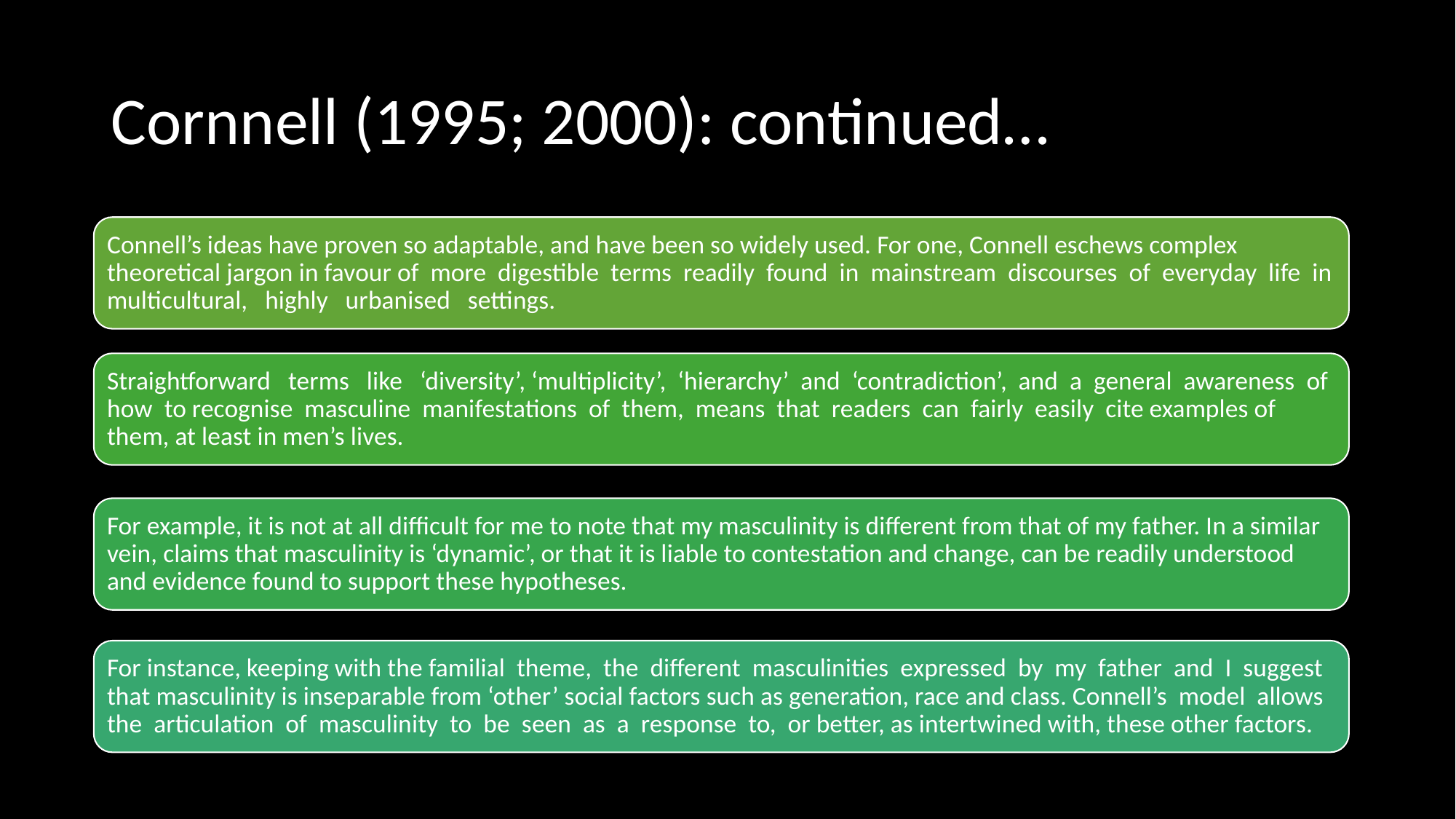

# Cornnell (1995; 2000): continued…
Connell’s ideas have proven so adaptable, and have been so widely used. For one, Connell eschews complex theoretical jargon in favour of  more  digestible  terms  readily  found  in  mainstream  discourses  of  everyday  life  in multicultural,   highly   urbanised   settings.
Straightforward   terms   like   ‘diversity’, ‘multiplicity’,  ‘hierarchy’  and  ‘contradiction’,  and  a  general  awareness  of  how  to recognise  masculine  manifestations  of  them,  means  that  readers  can  fairly  easily  cite examples of them, at least in men’s lives.
For example, it is not at all difficult for me to note that my masculinity is different from that of my father. In a similar vein, claims that masculinity is ‘dynamic’, or that it is liable to contestation and change, can be readily understood and evidence found to support these hypotheses.
For instance, keeping with the familial  theme,  the  different  masculinities  expressed  by  my  father  and  I  suggest  that masculinity is inseparable from ‘other’ social factors such as generation, race and class. Connell’s  model  allows  the  articulation  of  masculinity  to  be  seen  as  a  response  to,  or better, as intertwined with, these other factors.